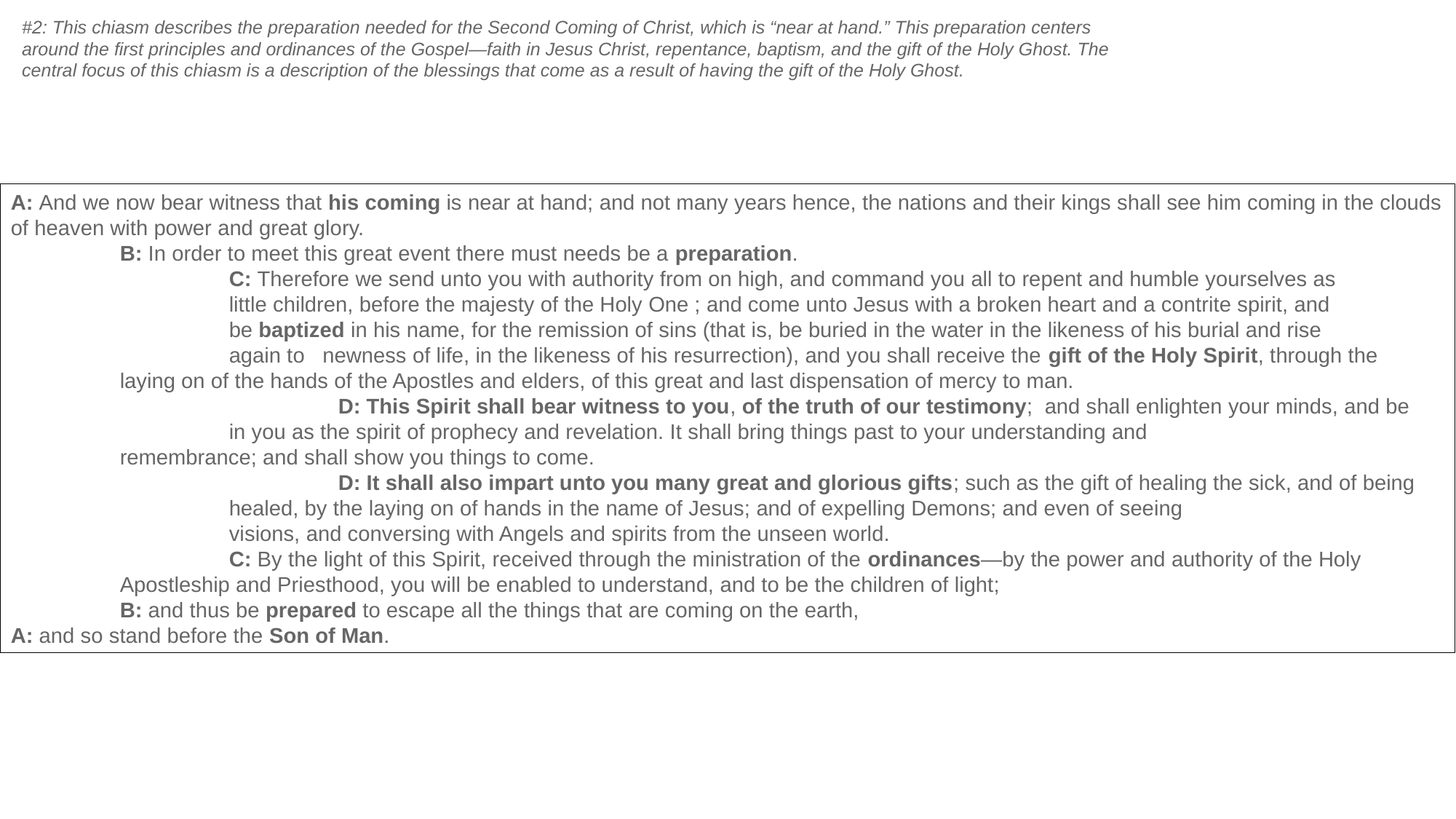

#2: This chiasm describes the preparation needed for the Second Coming of Christ, which is “near at hand.” This preparation centers around the first principles and ordinances of the Gospel—faith in Jesus Christ, repentance, baptism, and the gift of the Holy Ghost. The central focus of this chiasm is a description of the blessings that come as a result of having the gift of the Holy Ghost.
A: And we now bear witness that his coming is near at hand; and not many years hence, the nations and their kings shall see him coming in the clouds of heaven with power and great glory. 
	B: In order to meet this great event there must needs be a preparation. 
		C: Therefore we send unto you with authority from on high, and command you all to repent and humble yourselves as 			little children, before the majesty of the Holy One ; and come unto Jesus with a broken heart and a contrite spirit, and 			be baptized in his name, for the remission of sins (that is, be buried in the water in the likeness of his burial and rise 			again to   newness of life, in the likeness of his resurrection), and you shall receive the gift of the Holy Spirit, through the 		laying on of the hands of the Apostles and elders, of this great and last dispensation of mercy to man. 
			D: This Spirit shall bear witness to you, of the truth of our testimony;  and shall enlighten your minds, and be 			in you as the spirit of prophecy and revelation. It shall bring things past to your understanding and 				remembrance; and shall show you things to come. 
			D: It shall also impart unto you many great and glorious gifts; such as the gift of healing the sick, and of being 			healed, by the laying on of hands in the name of Jesus; and of expelling Demons; and even of seeing     				visions, and conversing with Angels and spirits from the unseen world. 
		C: By the light of this Spirit, received through the ministration of the ordinances—by the power and authority of the Holy 		Apostleship and Priesthood, you will be enabled to understand, and to be the children of light;
	B: and thus be prepared to escape all the things that are coming on the earth,
A: and so stand before the Son of Man.